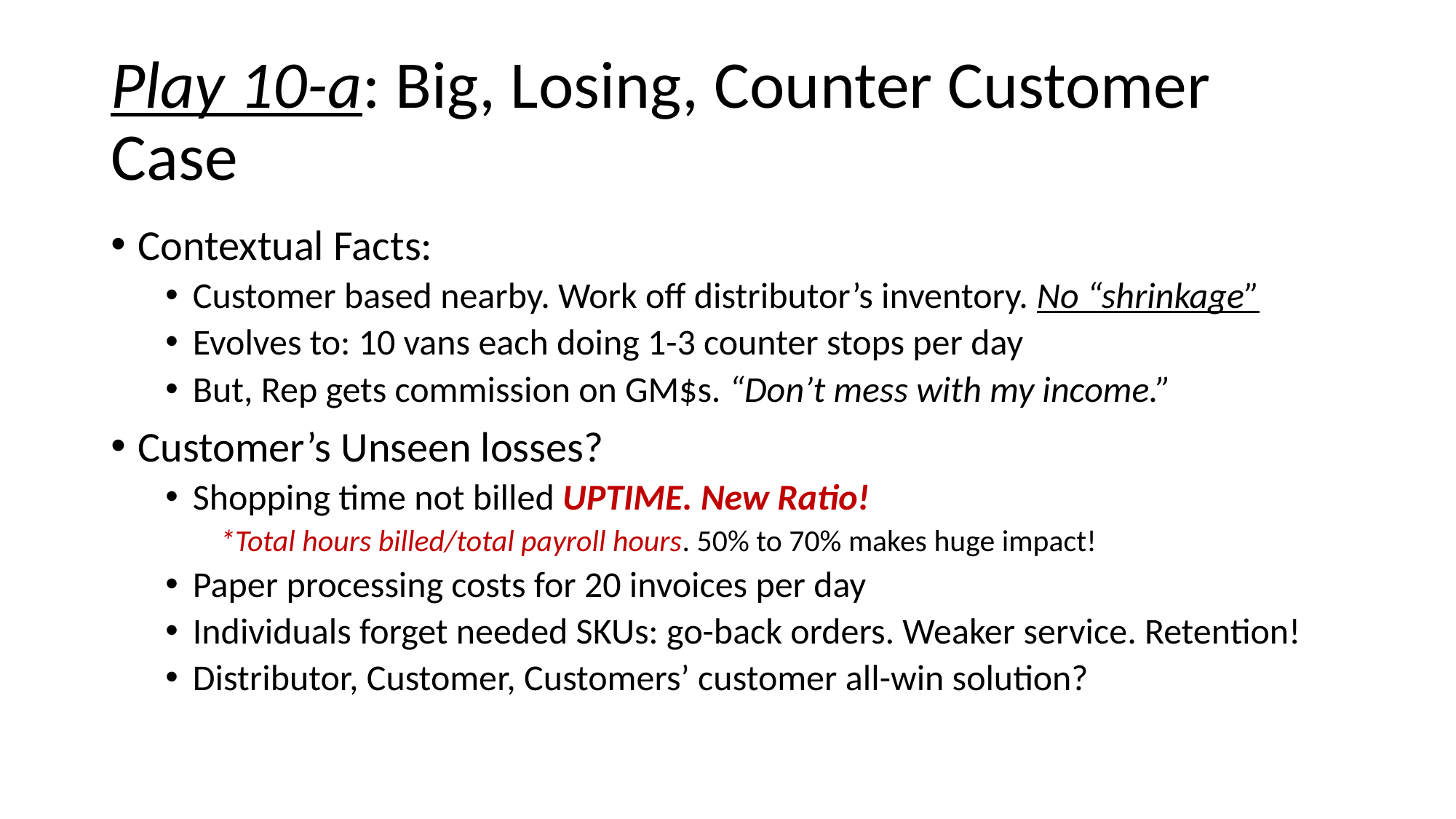

# Play 10-a: Big, Losing, Counter Customer Case
Contextual Facts:
Customer based nearby. Work off distributor’s inventory. No “shrinkage”
Evolves to: 10 vans each doing 1-3 counter stops per day
But, Rep gets commission on GM$s. “Don’t mess with my income.”
Customer’s Unseen losses?
Shopping time not billed UPTIME. New Ratio!
*Total hours billed/total payroll hours. 50% to 70% makes huge impact!
Paper processing costs for 20 invoices per day
Individuals forget needed SKUs: go-back orders. Weaker service. Retention!
Distributor, Customer, Customers’ customer all-win solution?